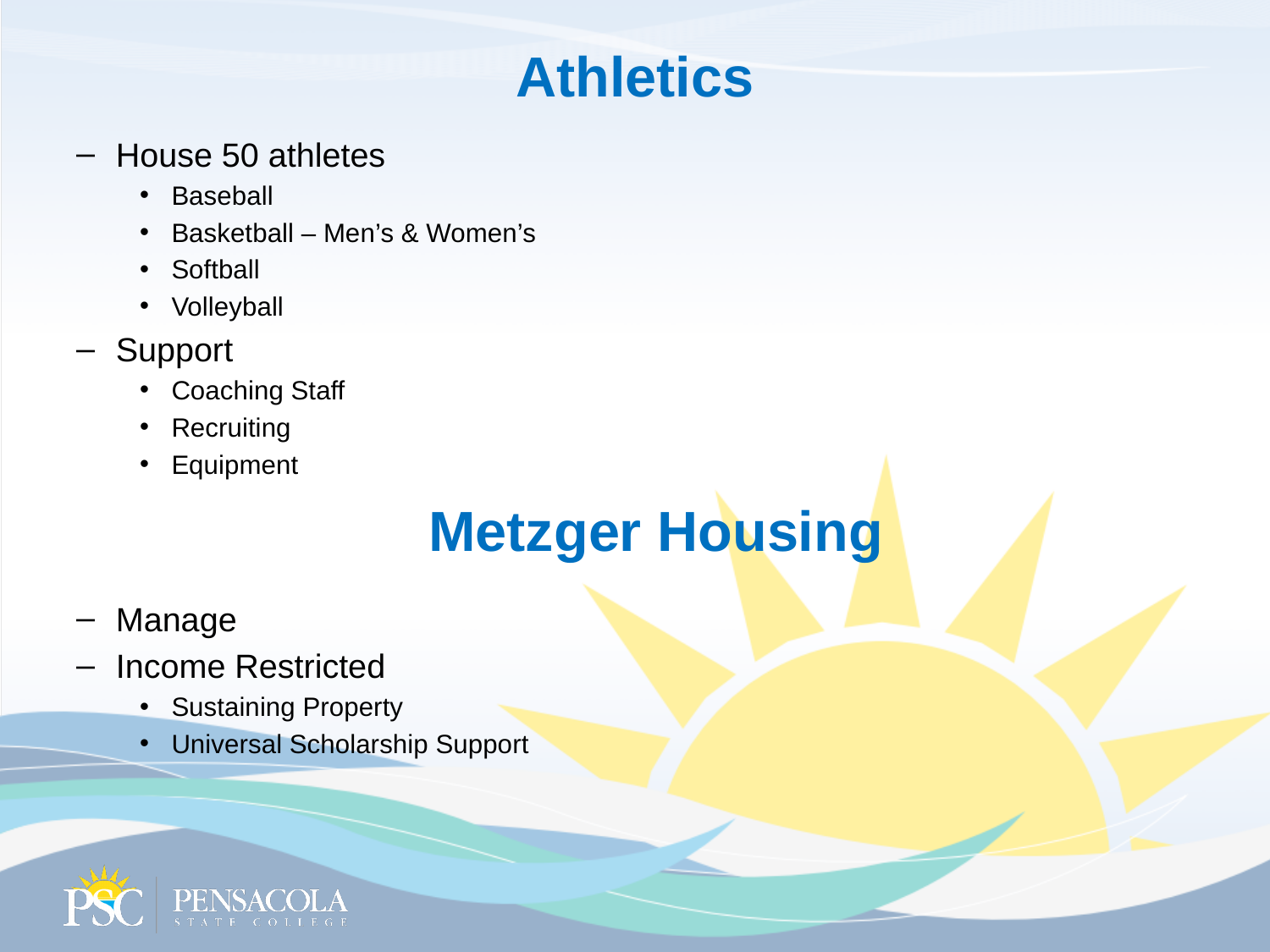

# Athletics
House 50 athletes
Baseball
Basketball – Men’s & Women’s
Softball
Volleyball
Support
Coaching Staff
Recruiting
Equipment

Manage
Income Restricted
Sustaining Property
Universal Scholarship Support
Metzger Housing